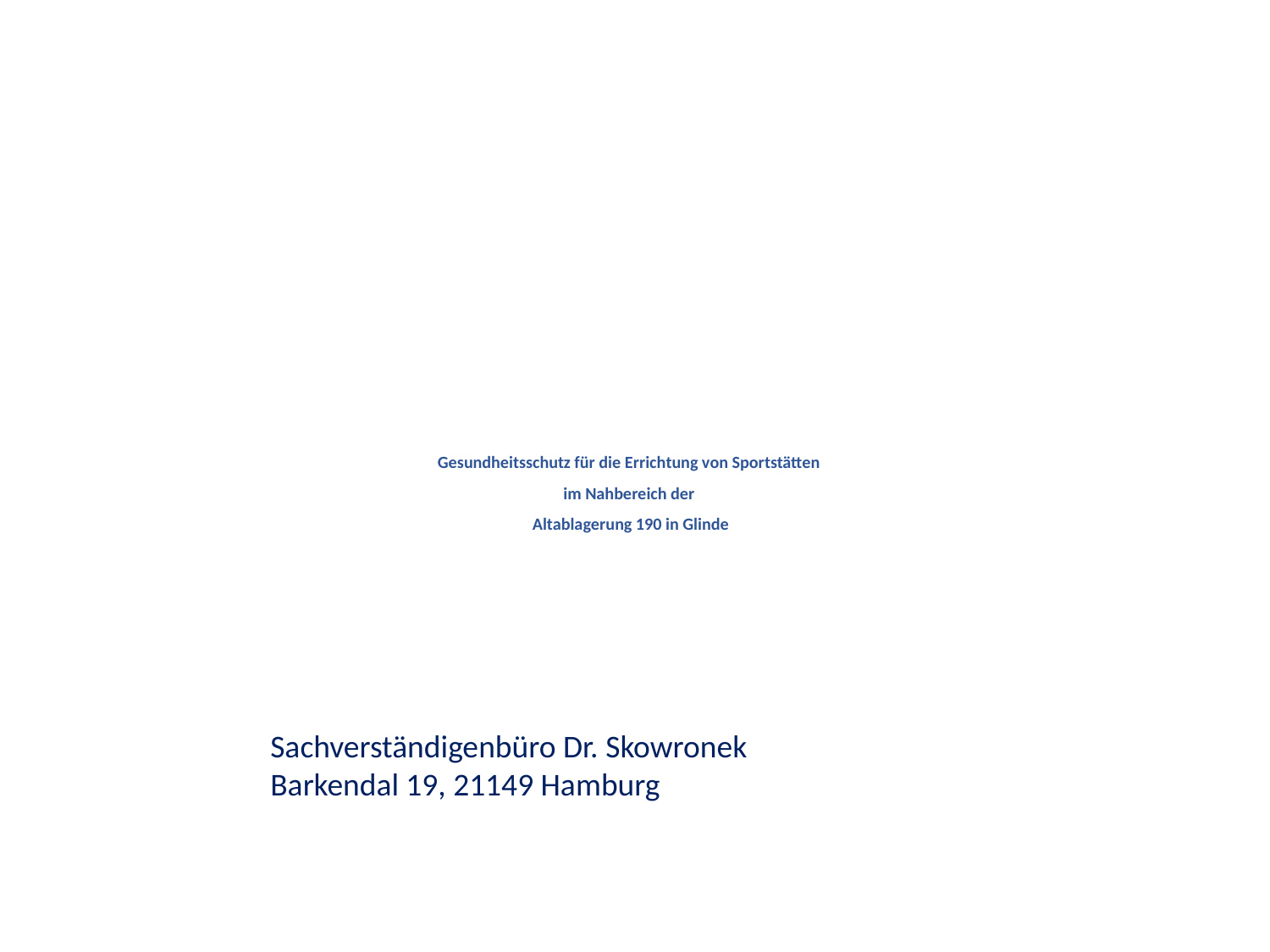

Gesundheitsschutz für die Errichtung von Sportstätten
im Nahbereich der
Altablagerung 190 in Glinde
Sachverständigenbüro Dr. Skowronek
Barkendal 19, 21149 Hamburg